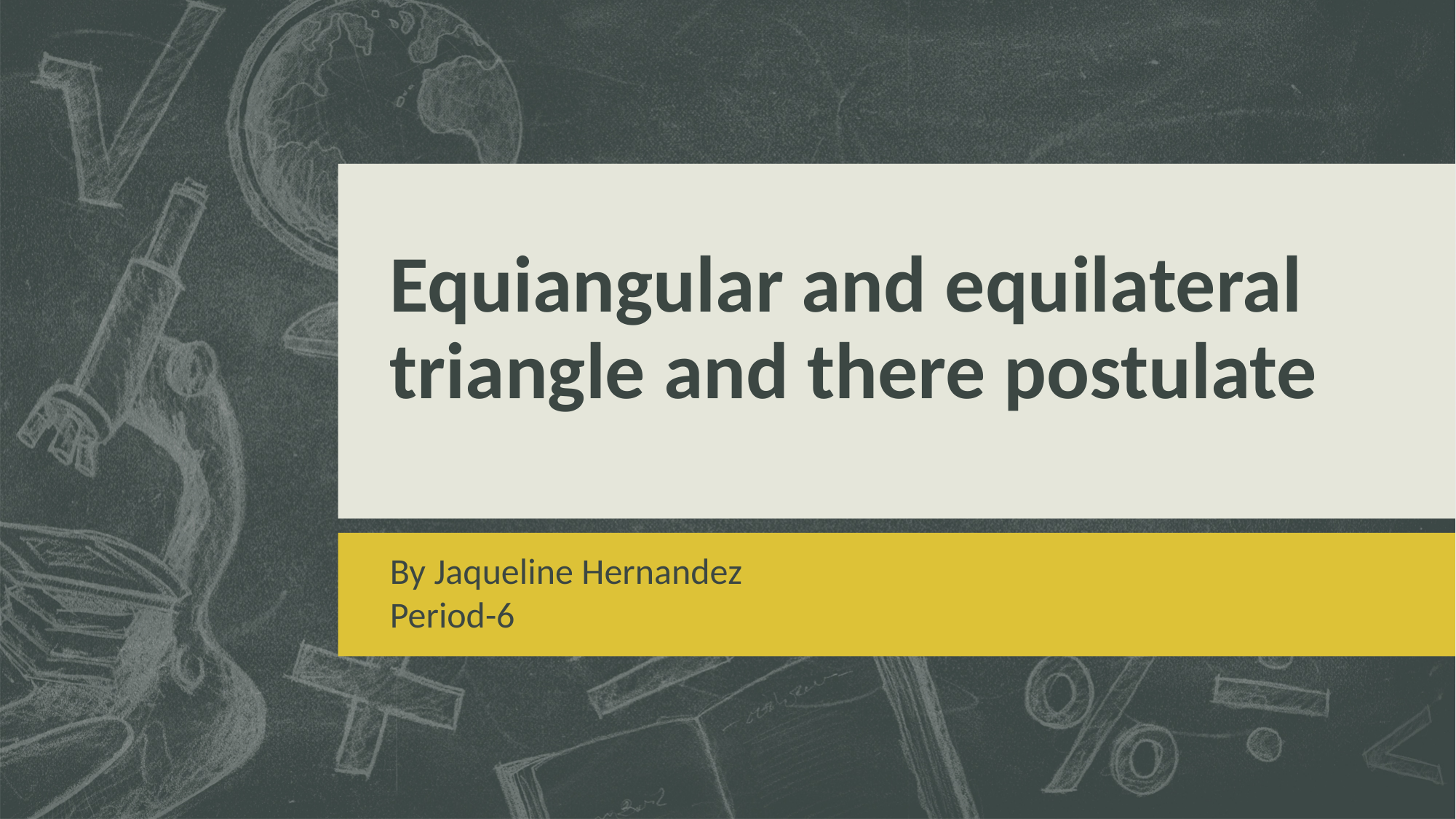

# Equiangular and equilateral triangle and there postulate
By Jaqueline Hernandez
Period-6